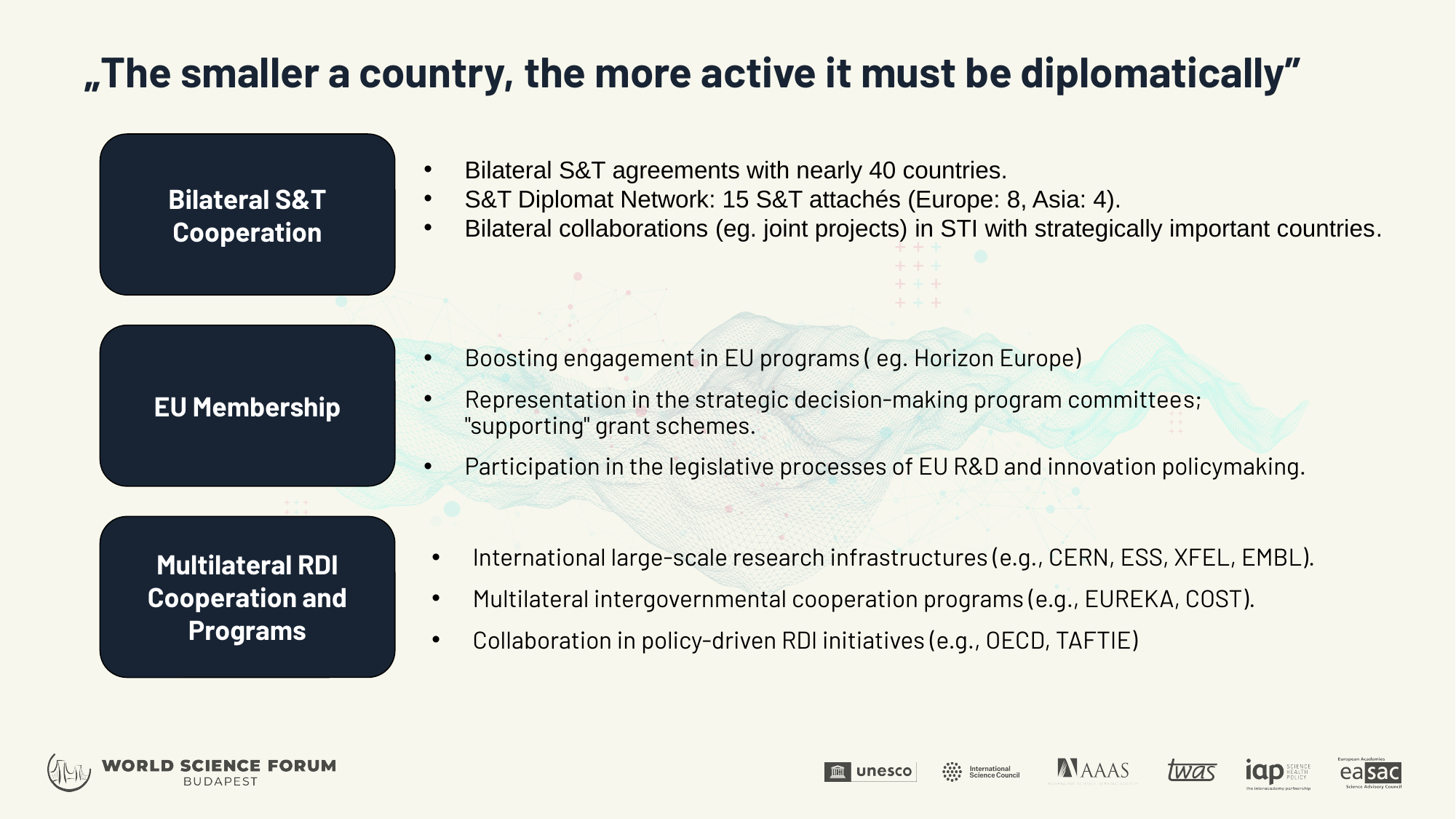

„The smaller a country, the more active it must be diplomatically”
Bilateral S&T Cooperation
Bilateral S&T agreements with nearly 40 countries.
S&T Diplomat Network: 15 S&T attachés (Europe: 8, Asia: 4).
Bilateral collaborations (eg. joint projects) in STI with strategically important countries.
EU Membership
Boosting engagement in EU programs ( eg. Horizon Europe)
Representation in the strategic decision-making program committees;
"supporting" grant schemes.
Participation in the legislative processes of EU R&D and innovation policymaking.
Multilateral RDI Cooperation and Programs
International large-scale research infrastructures (e.g., CERN, ESS, XFEL, EMBL).
Multilateral intergovernmental cooperation programs (e.g., EUREKA, COST).
Collaboration in policy-driven RDI initiatives (e.g., OECD, TAFTIE)